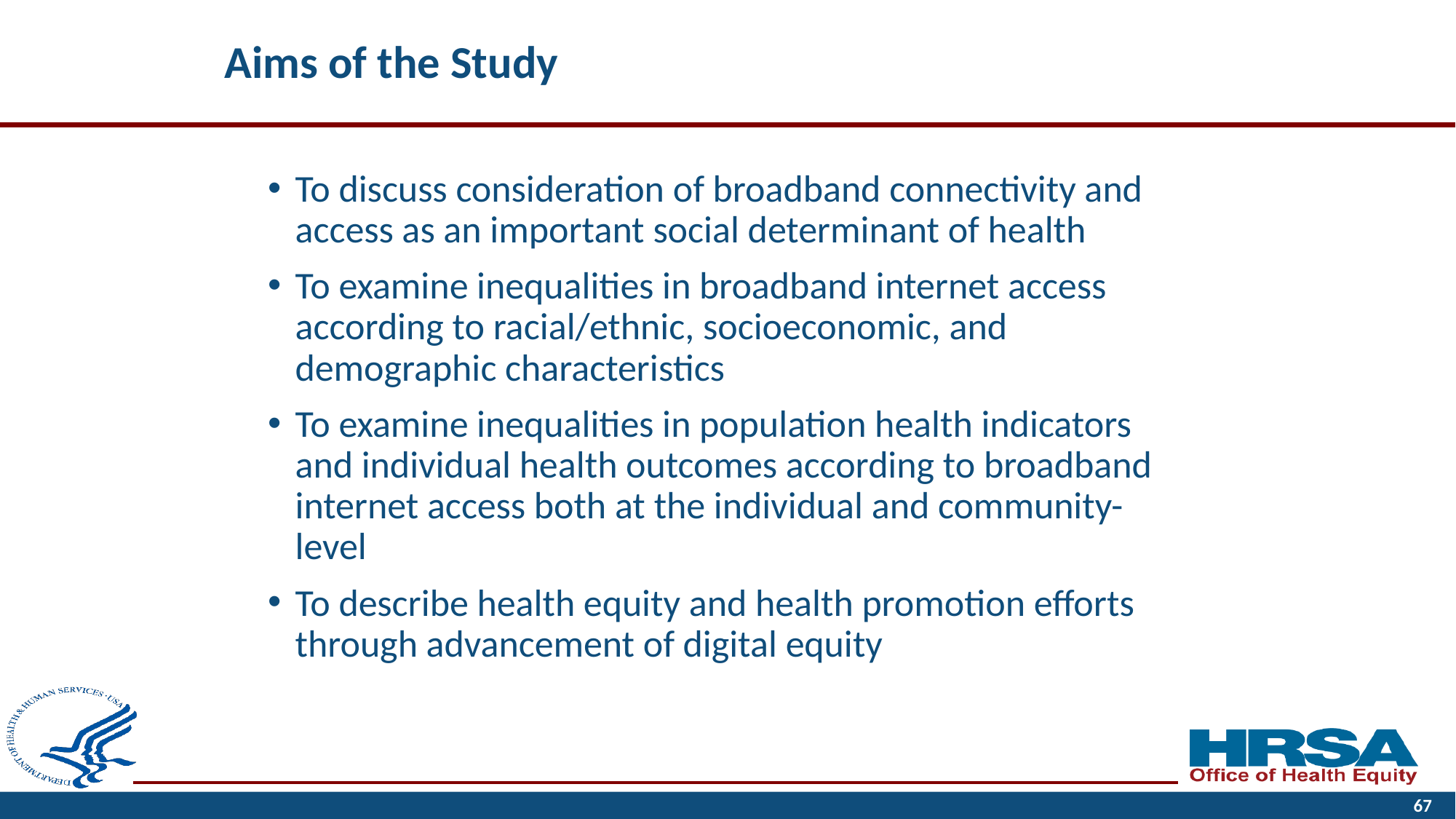

# Aims of the Study
To discuss consideration of broadband connectivity and access as an important social determinant of health
To examine inequalities in broadband internet access according to racial/ethnic, socioeconomic, and demographic characteristics
To examine inequalities in population health indicators and individual health outcomes according to broadband internet access both at the individual and community-level
To describe health equity and health promotion efforts through advancement of digital equity
67